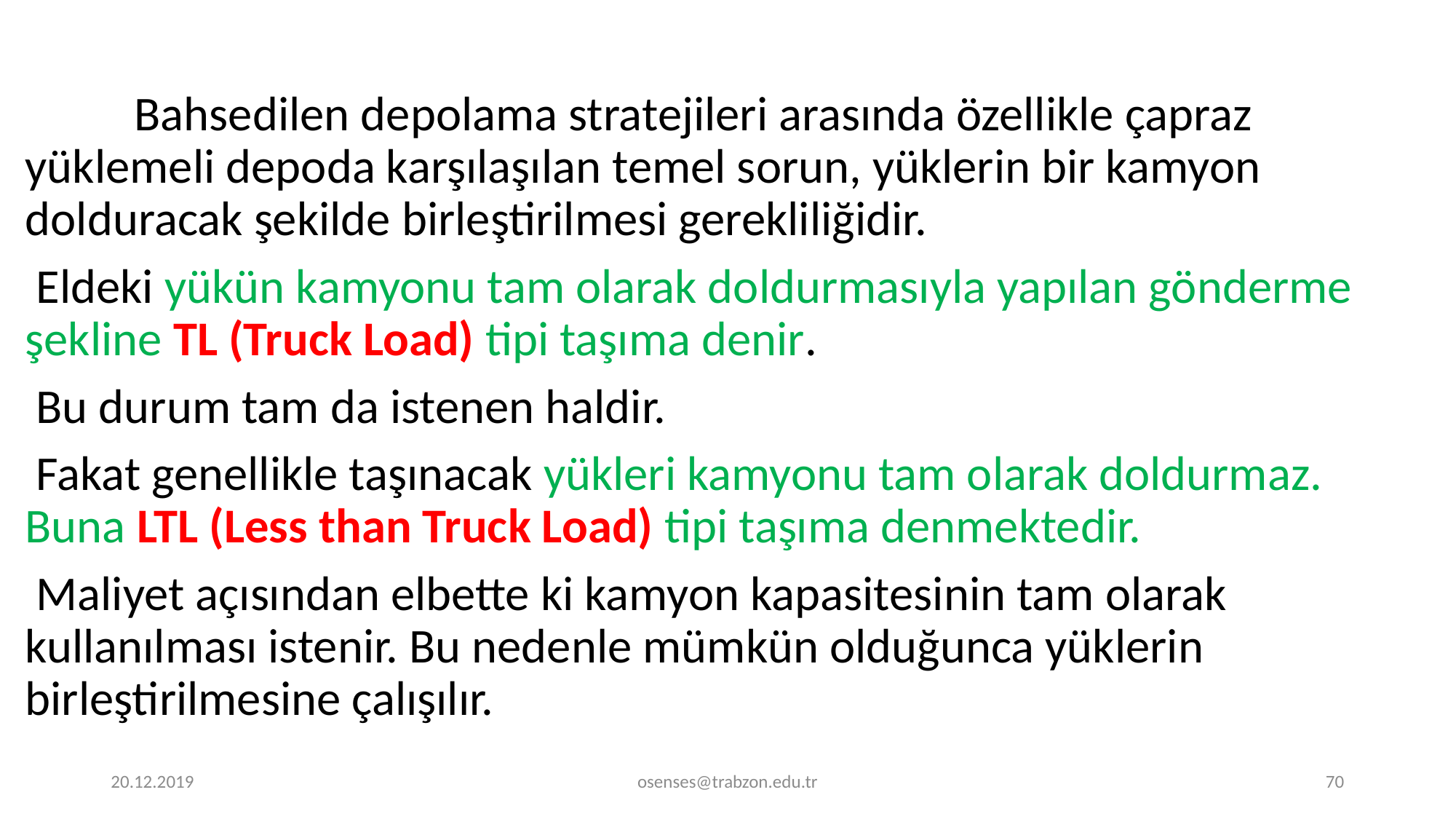

Bahsedilen depolama stratejileri arasında özellikle çapraz yüklemeli depoda karşılaşılan temel sorun, yüklerin bir kamyon dolduracak şekilde birleştirilmesi gerekliliğidir.
 Eldeki yükün kamyonu tam olarak doldurmasıyla yapılan gönderme şekline TL (Truck Load) tipi taşıma denir.
 Bu durum tam da istenen haldir.
 Fakat genellikle taşınacak yükleri kamyonu tam olarak doldurmaz. Buna LTL (Less than Truck Load) tipi taşıma denmektedir.
 Maliyet açısından elbette ki kamyon kapasitesinin tam olarak kullanılması istenir. Bu nedenle mümkün olduğunca yüklerin birleştirilmesine çalışılır.
20.12.2019
osenses@trabzon.edu.tr
70